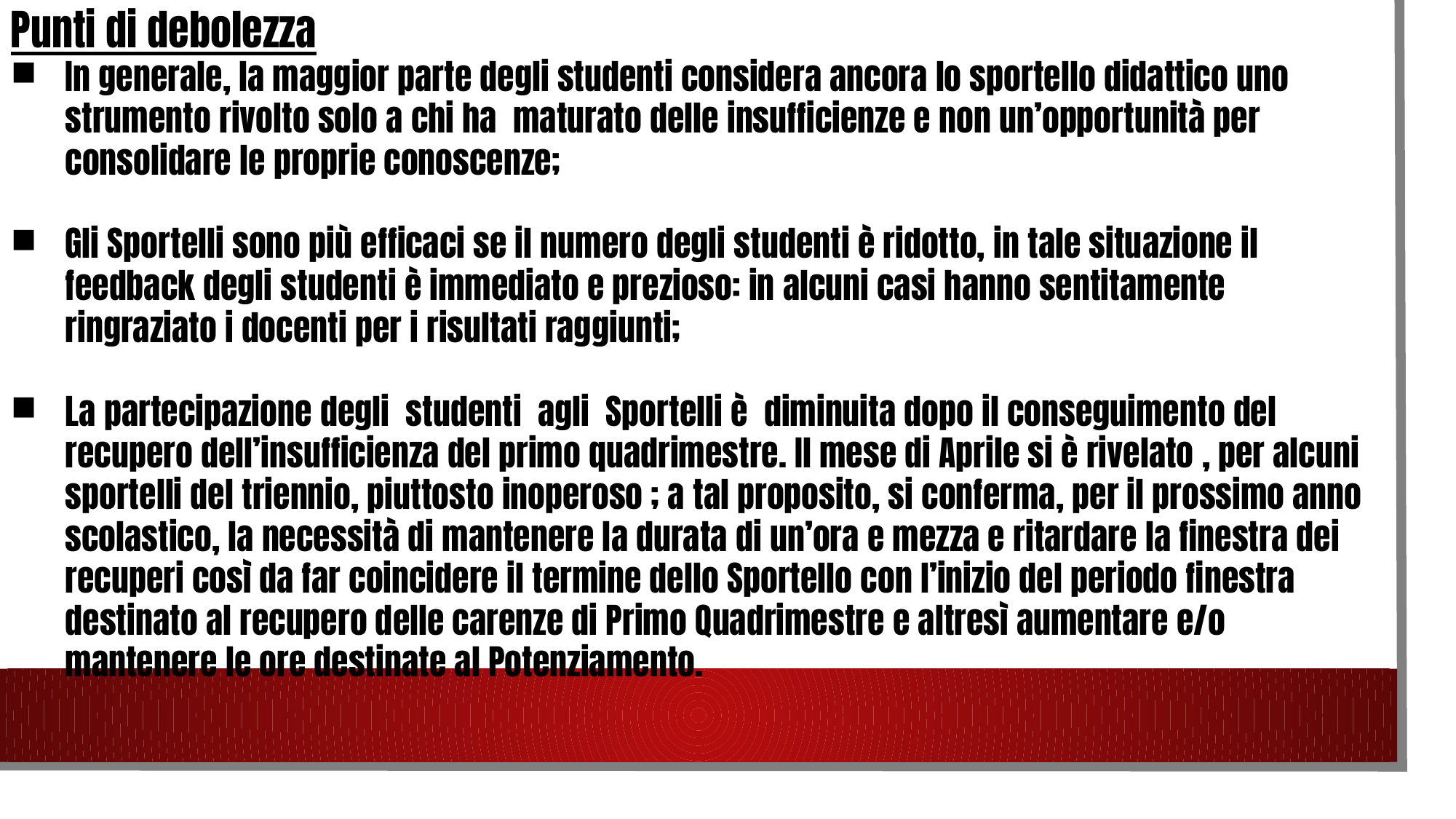

Punti di debolezza
In generale, la maggior parte degli studenti considera ancora lo sportello didattico uno strumento rivolto solo a chi ha  maturato delle insufficienze e non un’opportunità per consolidare le proprie conoscenze;

Gli Sportelli sono più efficaci se il numero degli studenti è ridotto, in tale situazione il feedback degli studenti è immediato e prezioso: in alcuni casi hanno sentitamente ringraziato i docenti per i risultati raggiunti;

La partecipazione degli  studenti  agli  Sportelli è  diminuita dopo il conseguimento del recupero dell’insufficienza del primo quadrimestre. Il mese di Aprile si è rivelato , per alcuni sportelli del triennio, piuttosto inoperoso ; a tal proposito, si conferma, per il prossimo anno scolastico, la necessità di mantenere la durata di un’ora e mezza e ritardare la finestra dei recuperi così da far coincidere il termine dello Sportello con l’inizio del periodo finestra destinato al recupero delle carenze di Primo Quadrimestre e altresì aumentare e/o mantenere le ore destinate al Potenziamento.